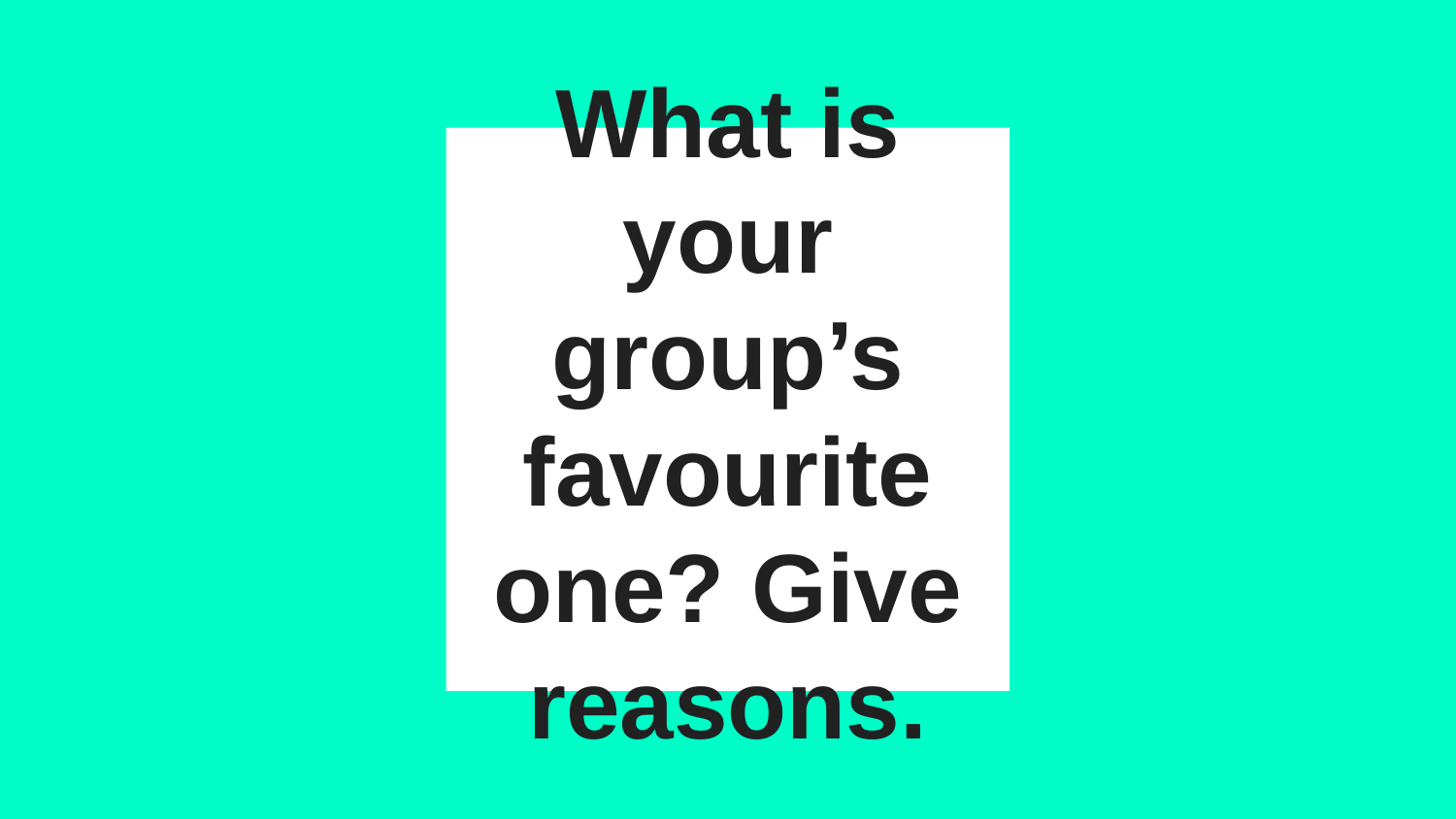

# What is your group’s favourite one? Give reasons.